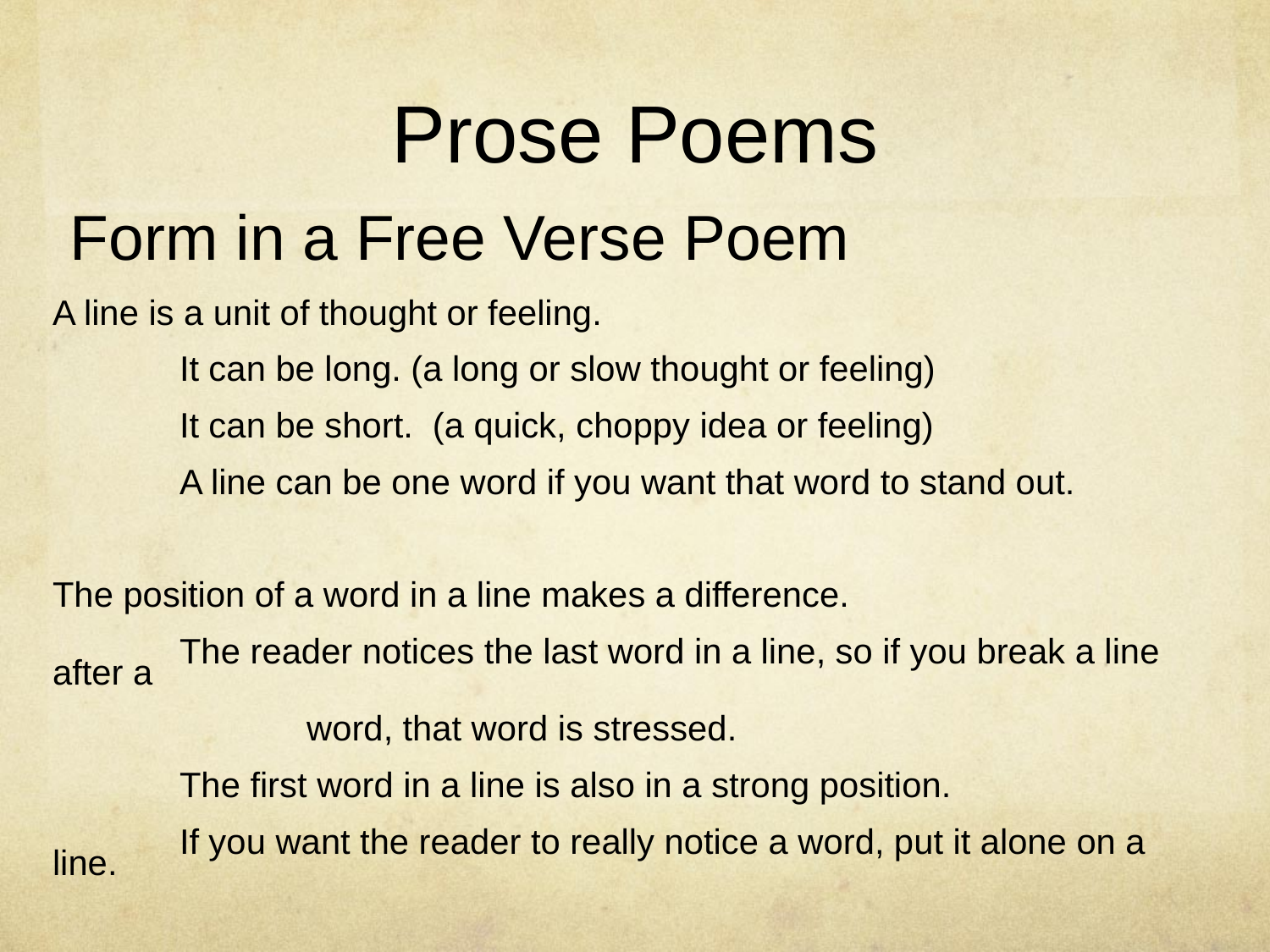

# Prose Poems
 Form in a Free Verse Poem
A line is a unit of thought or feeling.
	It can be long. (a long or slow thought or feeling)
	It can be short.  (a quick, choppy idea or feeling)
	A line can be one word if you want that word to stand out.

The position of a word in a line makes a difference.
	The reader notices the last word in a line, so if you break a line after a
		word, that word is stressed.
	The first word in a line is also in a strong position.
	If you want the reader to really notice a word, put it alone on a line.